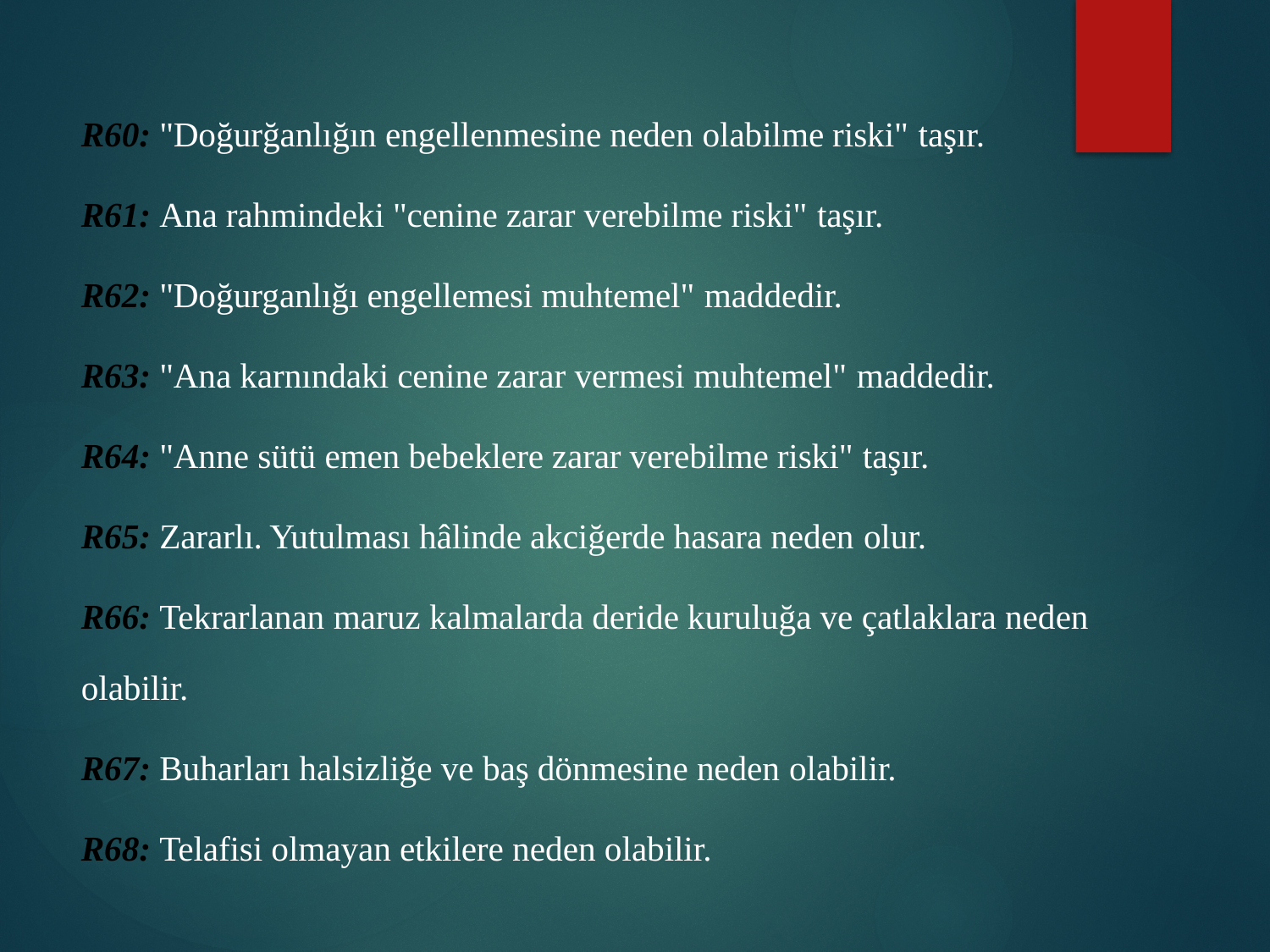

R60: "Doğurğanlığın engellenmesine neden olabilme riski" taşır.
R61: Ana rahmindeki "cenine zarar verebilme riski" taşır.
R62: "Doğurganlığı engellemesi muhtemel" maddedir.
R63: "Ana karnındaki cenine zarar vermesi muhtemel" maddedir.
R64: "Anne sütü emen bebeklere zarar verebilme riski" taşır.
R65: Zararlı. Yutulması hâlinde akciğerde hasara neden olur.
R66: Tekrarlanan maruz kalmalarda deride kuruluğa ve çatlaklara neden olabilir.
R67: Buharları halsizliğe ve baş dönmesine neden olabilir.
R68: Telafisi olmayan etkilere neden olabilir.